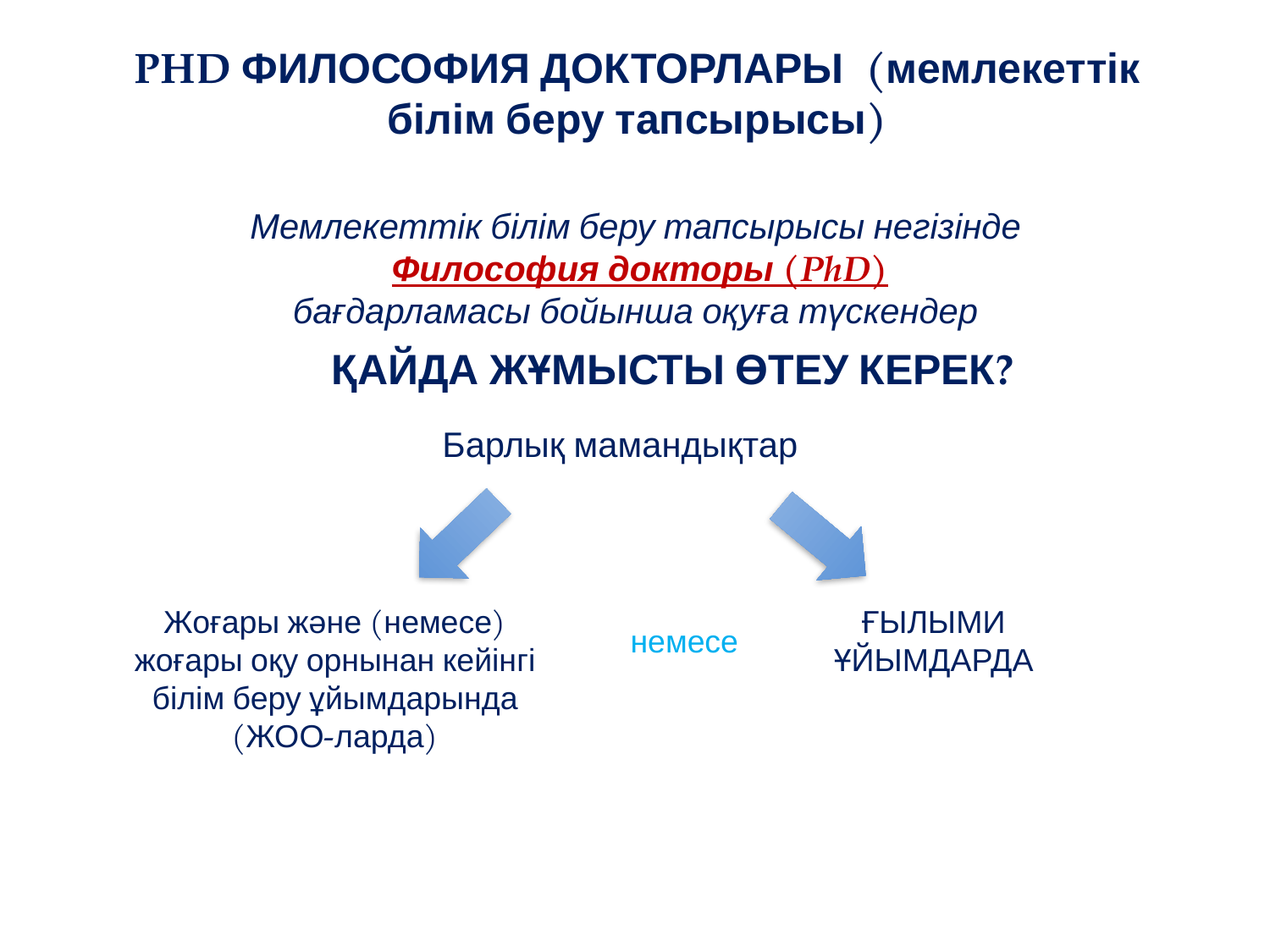

PHD ФИЛОСОФИЯ ДОКТОРЛАРЫ  (мемлекеттік білім беру тапсырысы)
Мемлекеттік білім беру тапсырысы негізінде
Философия докторы (PhD)
бағдарламасы бойынша оқуға түскендер
ҚАЙДА ЖҰМЫСТЫ ӨТЕУ КЕРЕК?
Барлық мамандықтар

Жоғары және (немесе) жоғары оқу орнынан кейінгі білім беру ұйымдарында (ЖОО-ларда)
ҒЫЛЫМИ ҰЙЫМДАРДА
немесе